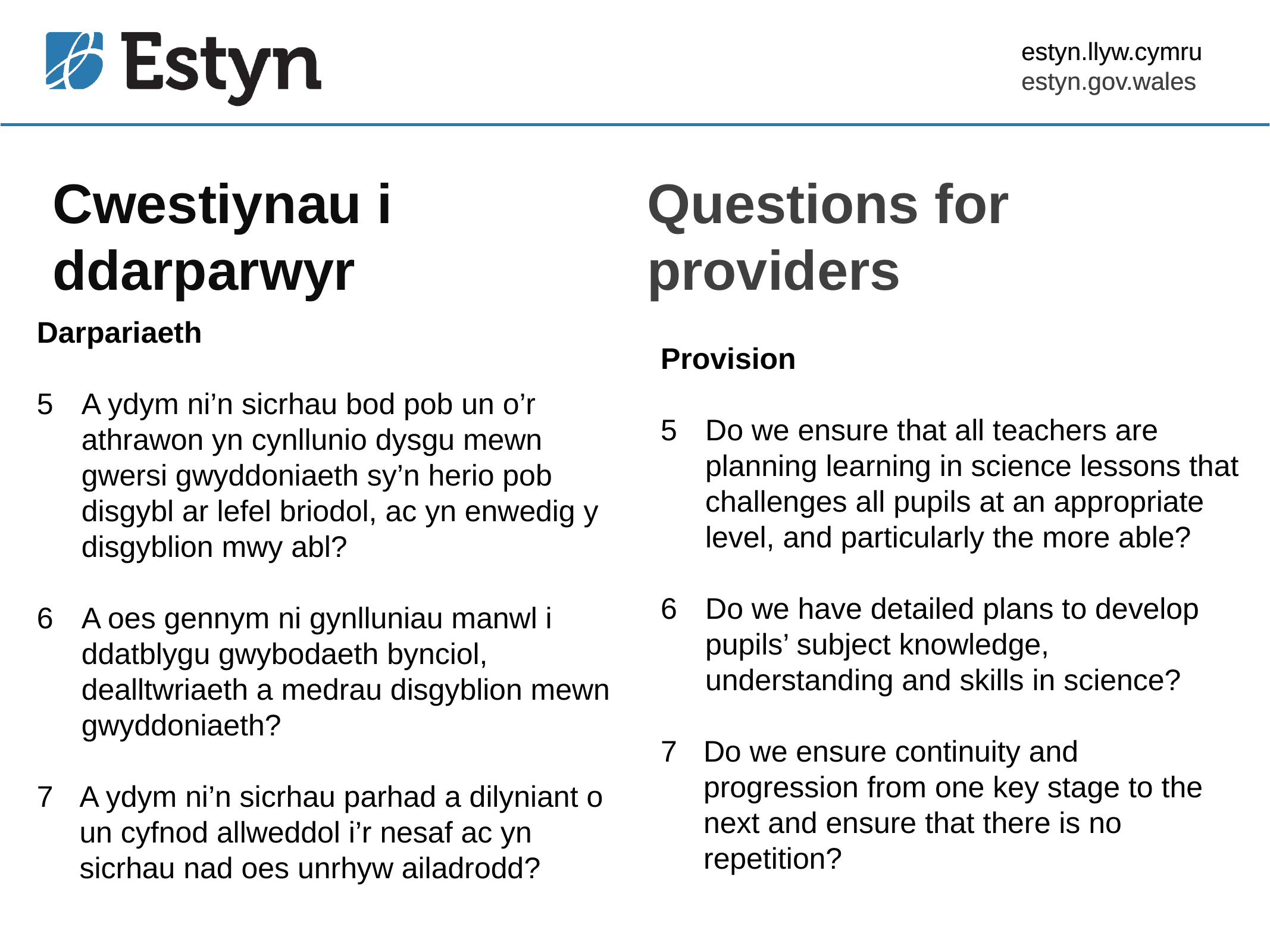

estyn.llyw.cymru
estyn.gov.wales
# Cwestiynau i ddarparwyr
Questions for providers
Darpariaeth

A ydym ni’n sicrhau bod pob un o’r athrawon yn cynllunio dysgu mewn gwersi gwyddoniaeth sy’n herio pob disgybl ar lefel briodol, ac yn enwedig y disgyblion mwy abl?

A oes gennym ni gynlluniau manwl i ddatblygu gwybodaeth bynciol, dealltwriaeth a medrau disgyblion mewn gwyddoniaeth?

7	A ydym ni’n sicrhau parhad a dilyniant o un cyfnod allweddol i’r nesaf ac yn sicrhau nad oes unrhyw ailadrodd?

Provision

Do we ensure that all teachers are planning learning in science lessons that challenges all pupils at an appropriate level, and particularly the more able?

Do we have detailed plans to develop pupils’ subject knowledge, understanding and skills in science?

7	Do we ensure continuity and progression from one key stage to the next and ensure that there is no repetition?